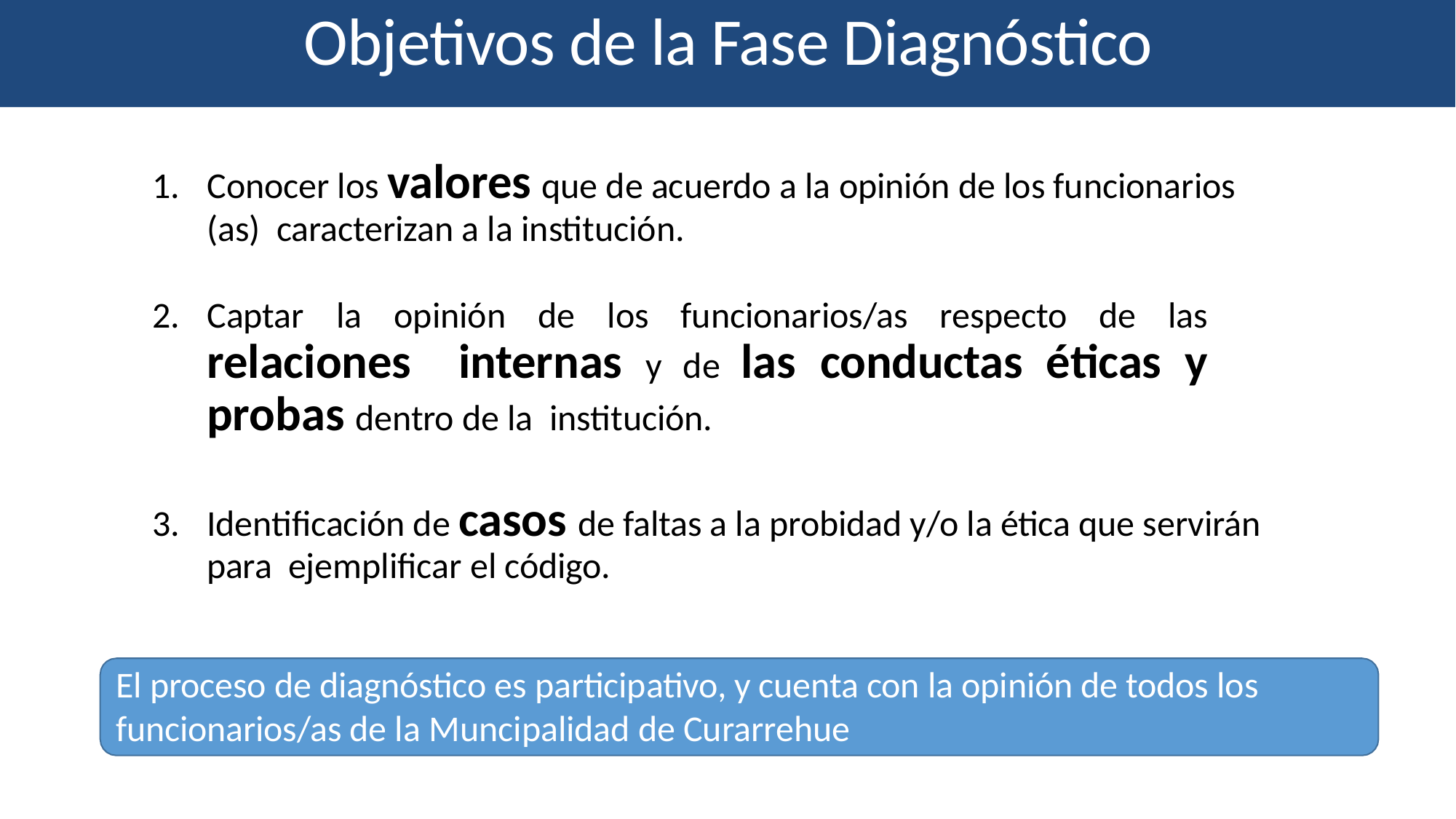

# Objetivos de la Fase Diagnóstico
Conocer los valores que de acuerdo a la opinión de los funcionarios (as)  caracterizan a la institución.

Captar la opinión de los funcionarios/as respecto de las relaciones  internas y de las conductas éticas y probas dentro de la  institución.

Identificación de casos de faltas a la probidad y/o la ética que servirán para  ejemplificar el código.

El proceso de diagnóstico es participativo, y cuenta con la opinión de todos los  funcionarios/as de la Muncipalidad de Curarrehue